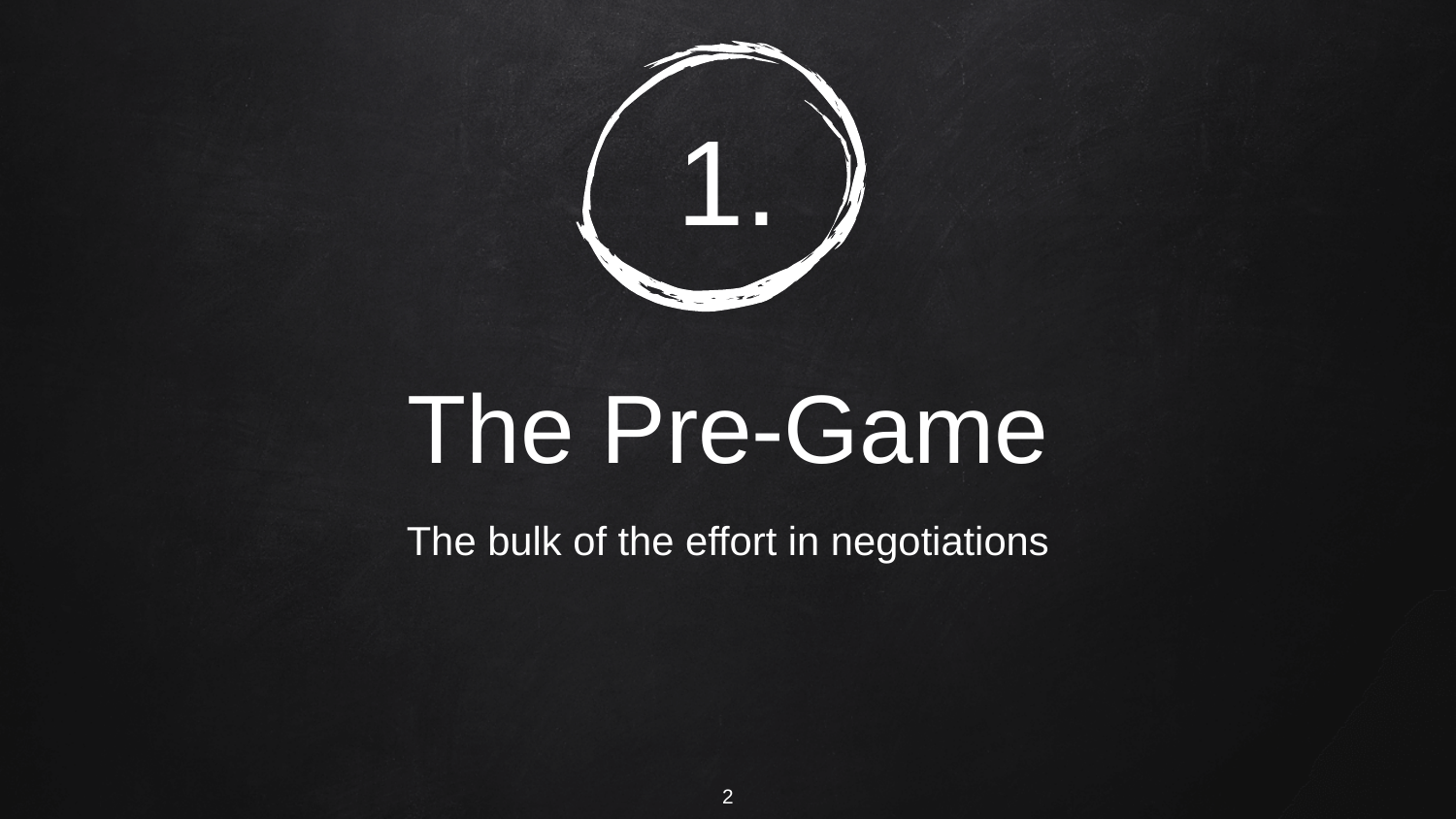

# 1.

The Pre-Game
The bulk of the effort in negotiations
2